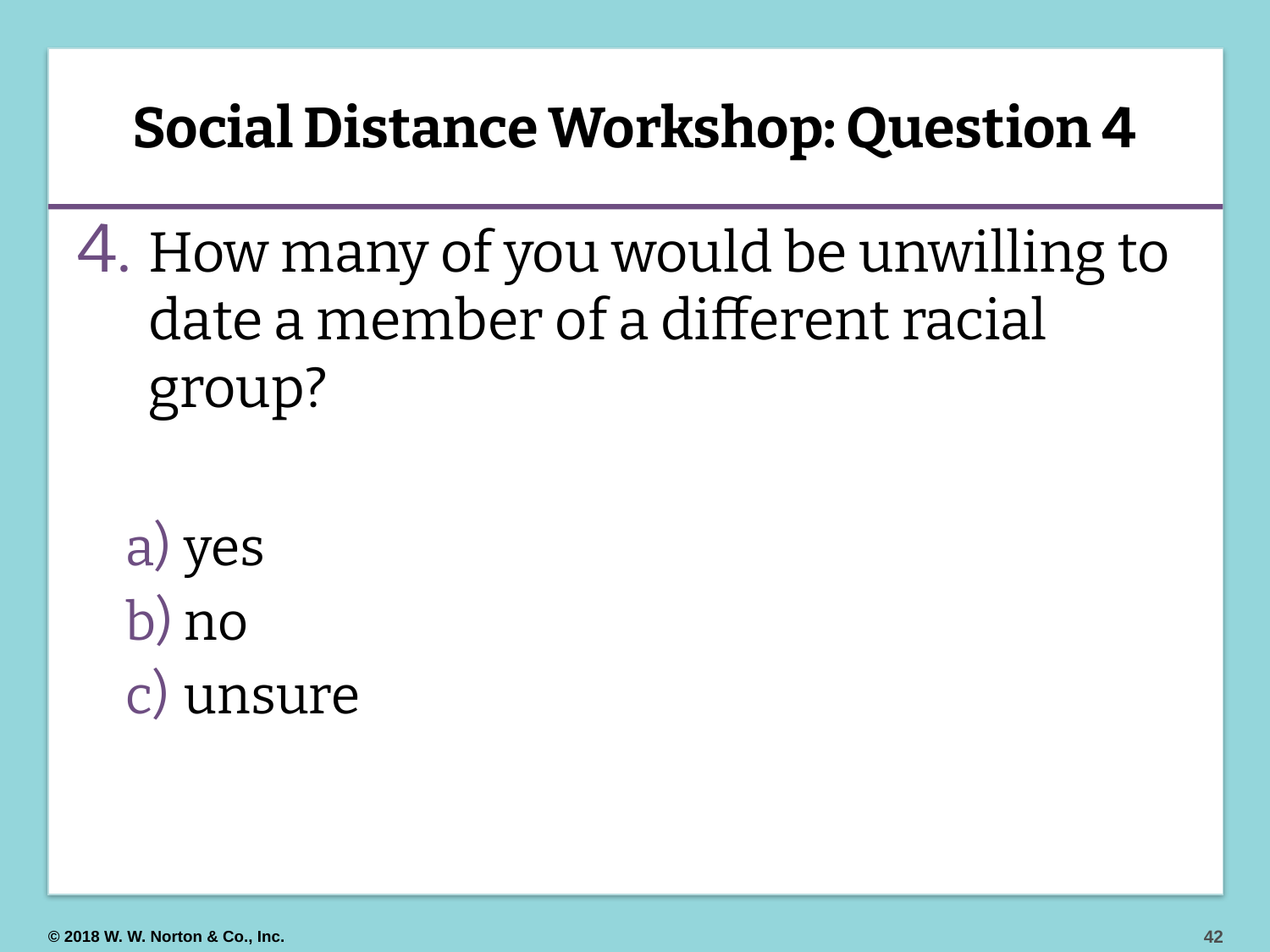

# Social Distance Workshop: Question 4
How many of you would be unwilling to date a member of a different racial group?

 yes
 no
 unsure